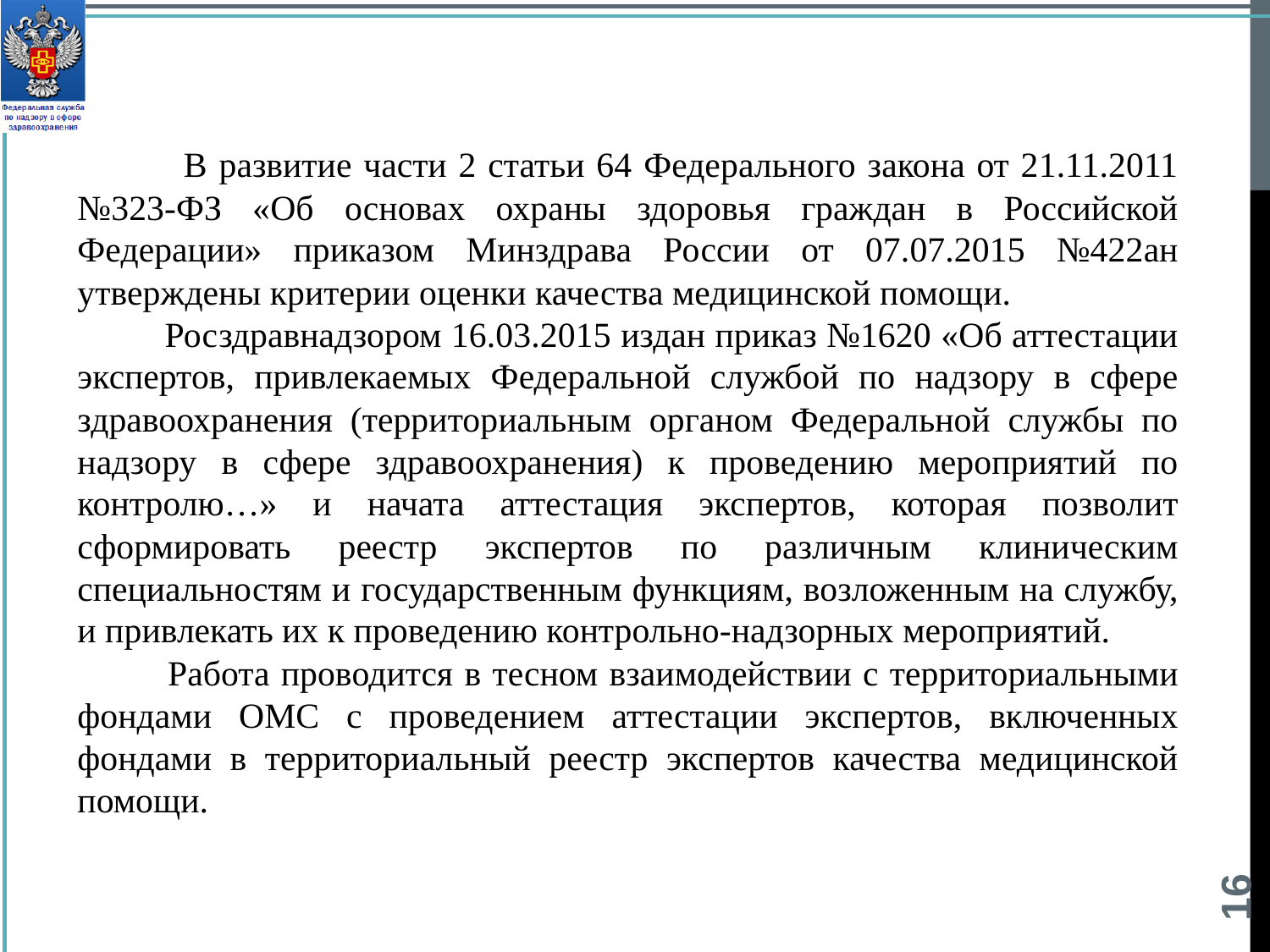

В развитие части 2 статьи 64 Федерального закона от 21.11.2011 №323-ФЗ «Об основах охраны здоровья граждан в Российской Федерации» приказом Минздрава России от 07.07.2015 №422ан утверждены критерии оценки качества медицинской помощи.
         Росздравнадзором 16.03.2015 издан приказ №1620 «Об аттестации экспертов, привлекаемых Федеральной службой по надзору в сфере здравоохранения (территориальным органом Федеральной службы по надзору в сфере здравоохранения) к проведению мероприятий по контролю…» и начата аттестация экспертов, которая позволит сформировать реестр экспертов по различным клиническим специальностям и государственным функциям, возложенным на службу, и привлекать их к проведению контрольно-надзорных мероприятий.
        Работа проводится в тесном взаимодействии с территориальными фондами ОМС с проведением аттестации экспертов, включенных фондами в территориальный реестр экспертов качества медицинской помощи.
16